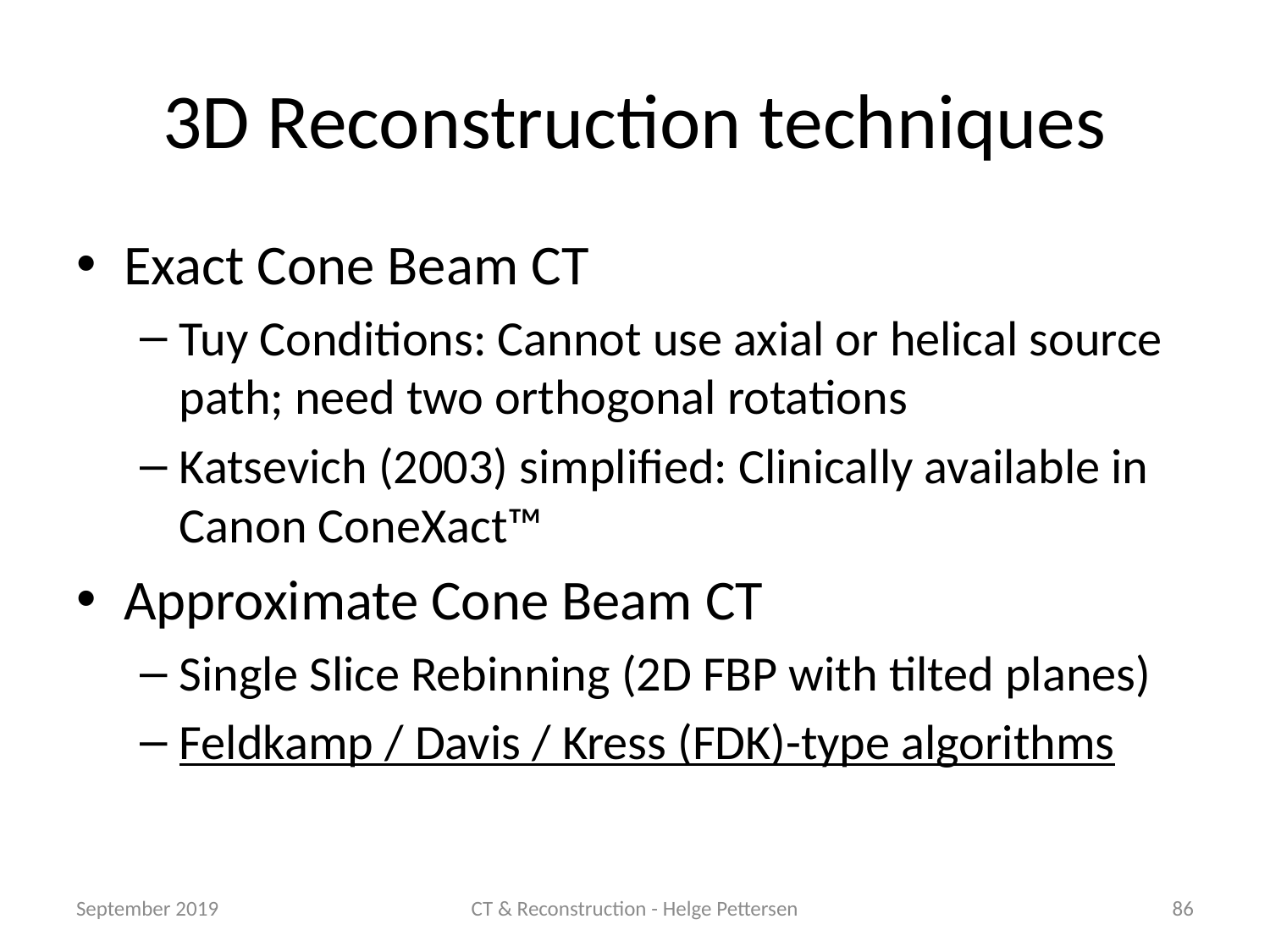

# 3D Reconstruction techniques
Exact Cone Beam CT
Tuy Conditions: Cannot use axial or helical source path; need two orthogonal rotations
Katsevich (2003) simplified: Clinically available in Canon ConeXact™
Approximate Cone Beam CT
Single Slice Rebinning (2D FBP with tilted planes)
Feldkamp / Davis / Kress (FDK)-type algorithms
September 2019
CT & Reconstruction - Helge Pettersen
86